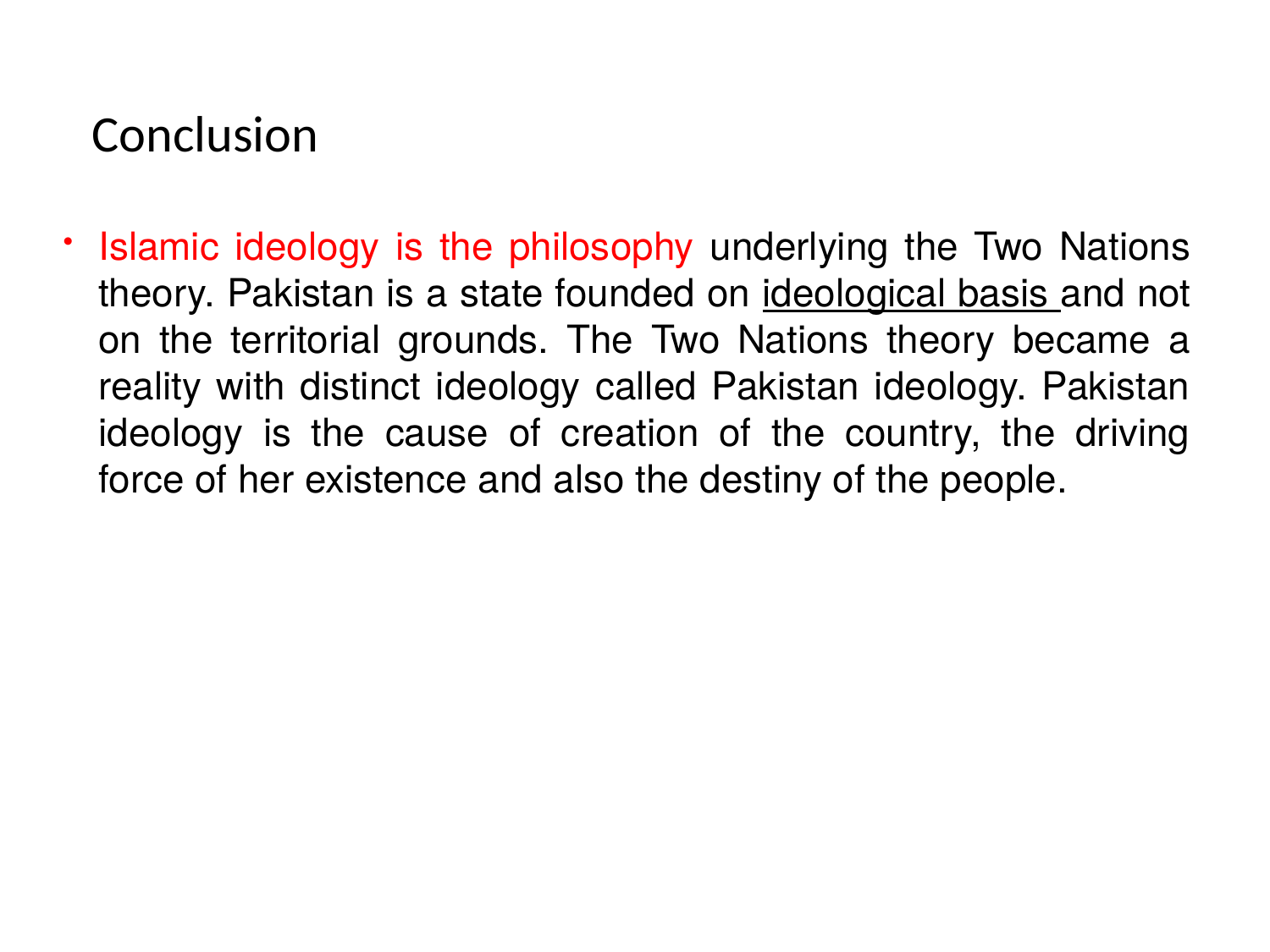

Conclusion
Islamic ideology is the philosophy underlying the Two Nations theory. Pakistan is a state founded on ideological basis and not on the territorial grounds. The Two Nations theory became a reality with distinct ideology called Pakistan ideology. Pakistan ideology is the cause of creation of the country, the driving force of her existence and also the destiny of the people.